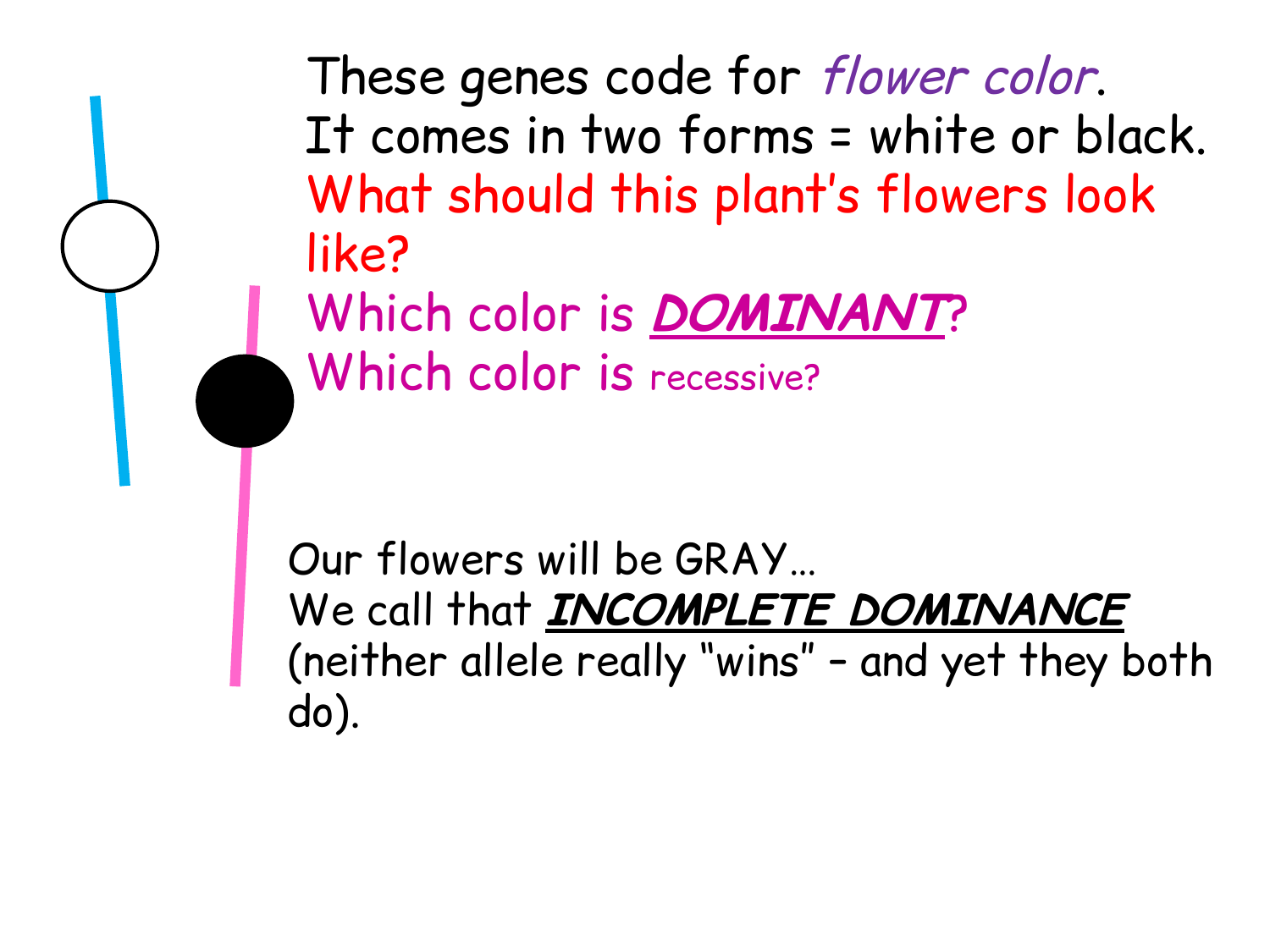

These genes code for flower color.
It comes in two forms = white or black.
What should this plant’s flowers look like?
Which color is DOMINANT?
Which color is recessive?

Our flowers will be GRAY…
We call that INCOMPLETE DOMINANCE (neither allele really “wins” – and yet they both do).